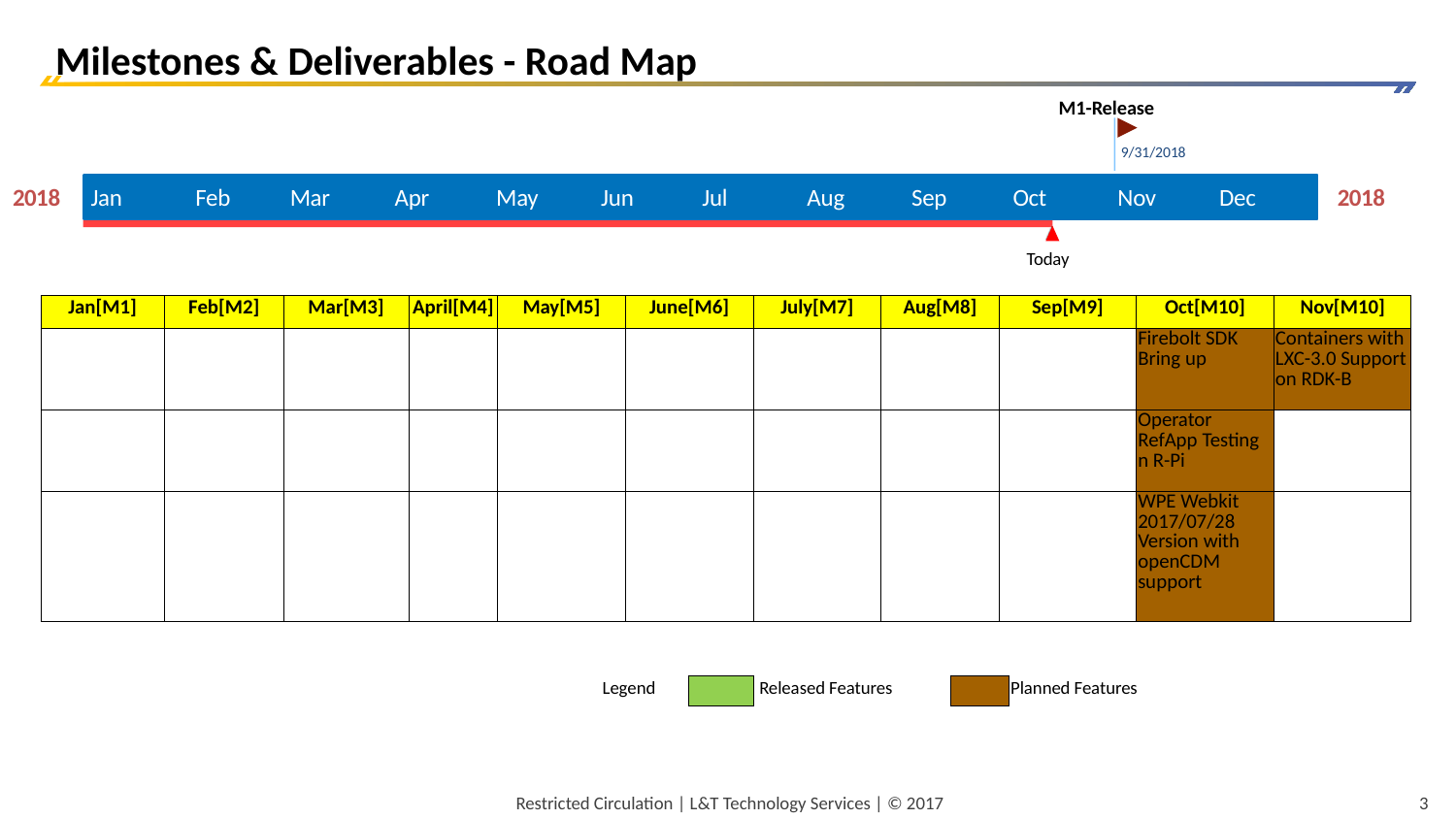

Milestones & Deliverables - Road Map
M1-Release

9/31/2018

2018
2018
Jan
Feb
Mar
Apr
May
Jun
Jul
Aug
Sep
Oct
Nov
Dec

Today
| Jan[M1] | Feb[M2] | Mar[M3] | April[M4] | May[M5] | June[M6] | July[M7] | Aug[M8] | Sep[M9] | Oct[M10] | Nov[M10] |
| --- | --- | --- | --- | --- | --- | --- | --- | --- | --- | --- |
|  |  |  |  |  |  |  |  |  | Firebolt SDK Bring up | Containers with LXC-3.0 Support on RDK-B |
|  |  |  |  |  |  |  |  |  | Operator RefApp Testing n R-Pi |  |
|  |  |  |  |  |  |  |  |  | WPE Webkit 2017/07/28 Version with openCDM support |  |
| Legend |  | Released Features |  | Planned Features |
| --- | --- | --- | --- | --- |